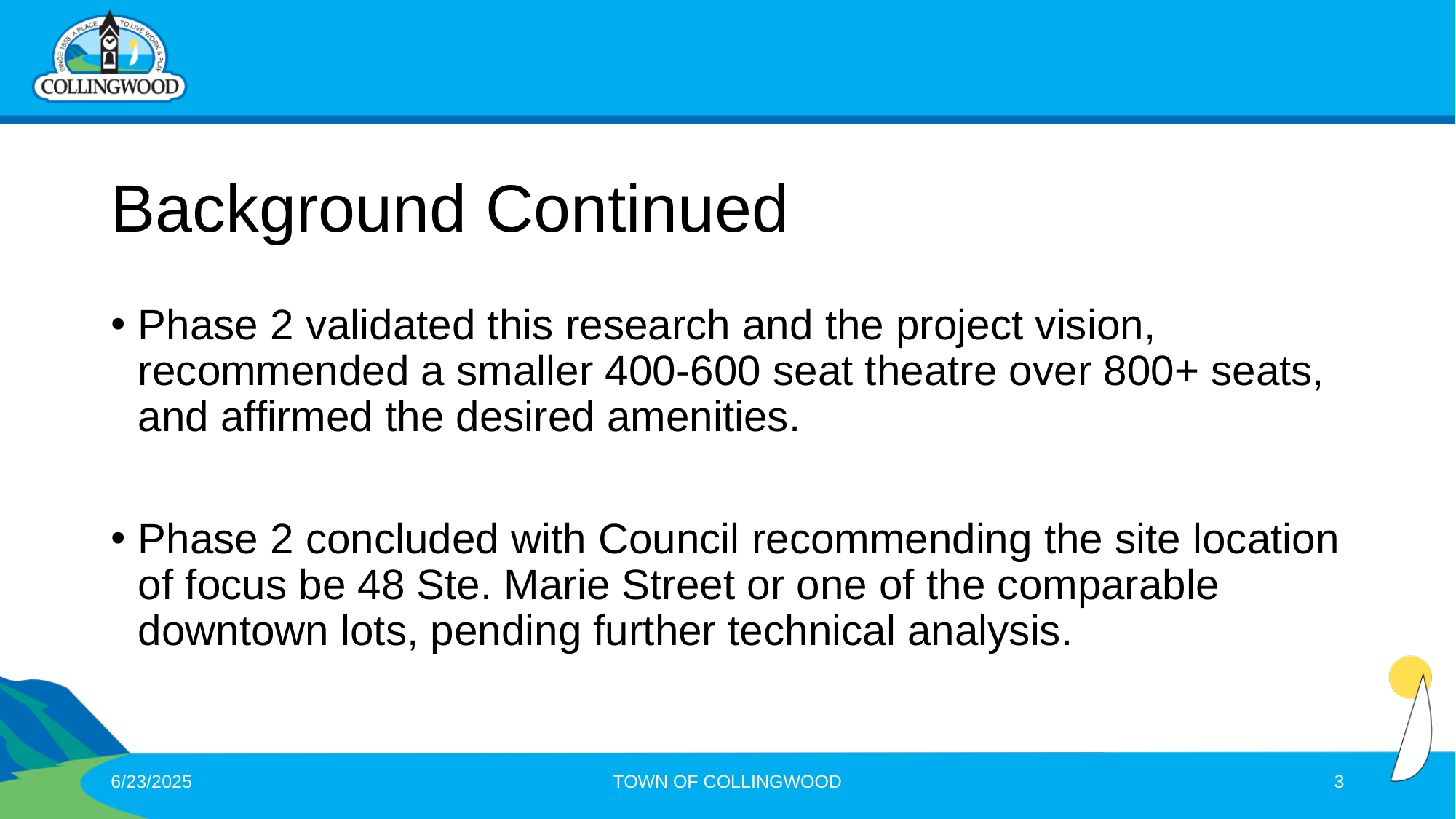

# Background Continued
Phase 2 validated this research and the project vision, recommended a smaller 400-600 seat theatre over 800+ seats, and affirmed the desired amenities.

Phase 2 concluded with Council recommending the site location of focus be 48 Ste. Marie Street or one of the comparable downtown lots, pending further technical analysis.
6/23/2025
TOWN OF COLLINGWOOD
3